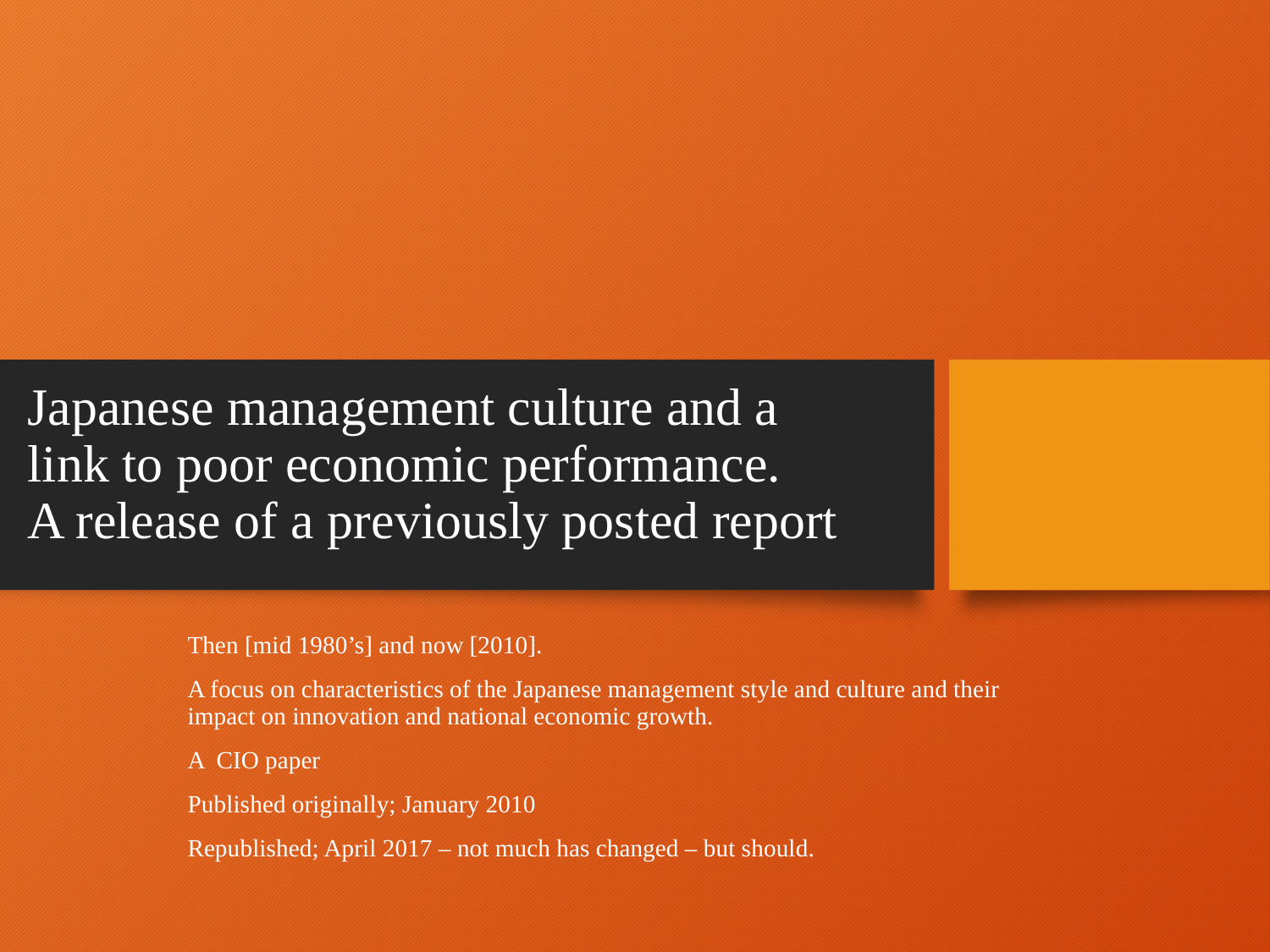

# Japanese management culture and a link to poor economic performance. A release of a previously posted report
Then [mid 1980’s] and now [2010].
A focus on characteristics of the Japanese management style and culture and their impact on innovation and national economic growth.
A  CIO paper
Published originally; January 2010
Republished; April 2017 – not much has changed – but should.